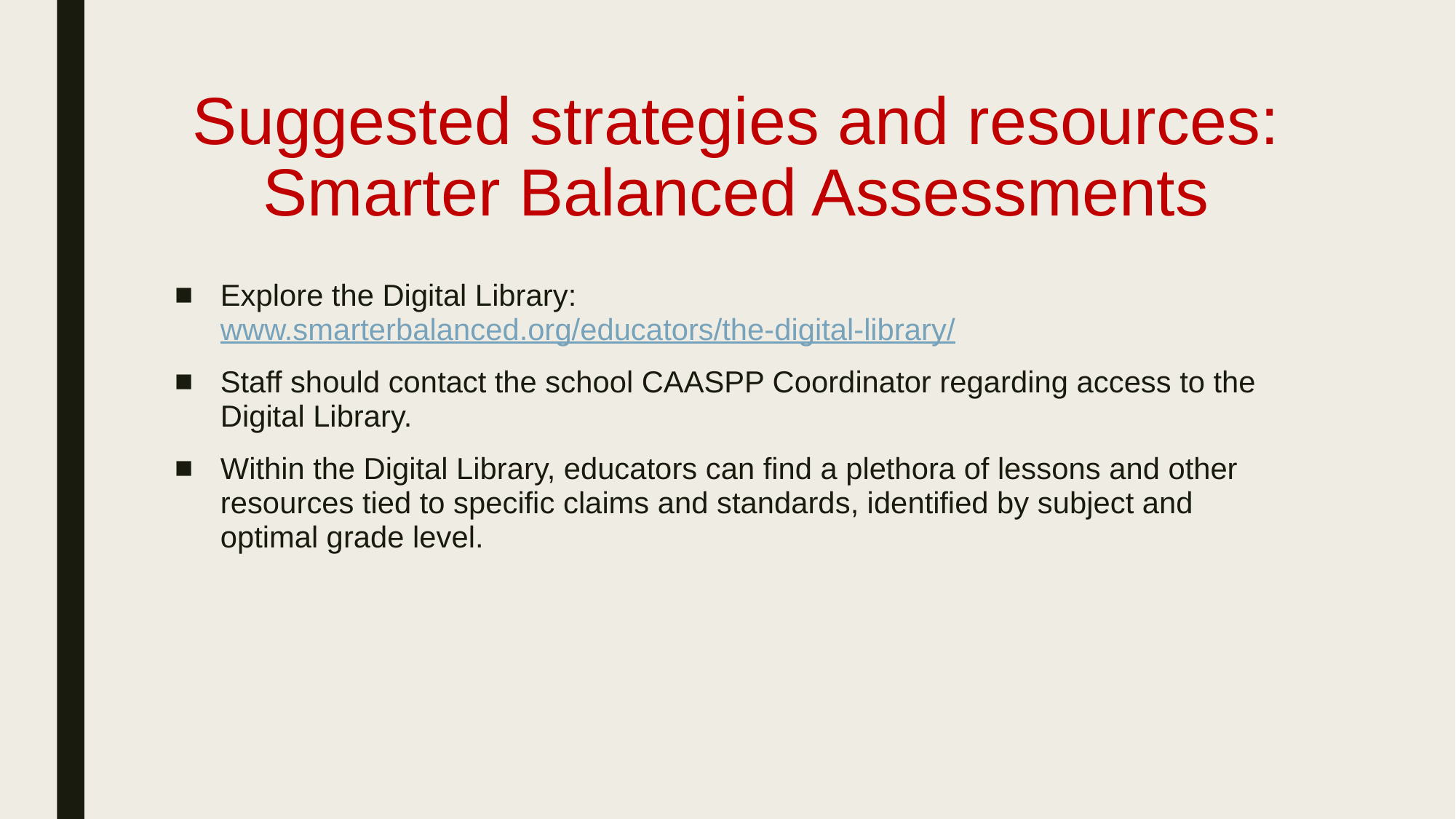

# Suggested strategies and resources: Smarter Balanced Assessments
Explore the Digital Library: www.smarterbalanced.org/educators/the-digital-library/
Staff should contact the school CAASPP Coordinator regarding access to the Digital Library.
Within the Digital Library, educators can find a plethora of lessons and other resources tied to specific claims and standards, identified by subject and optimal grade level.